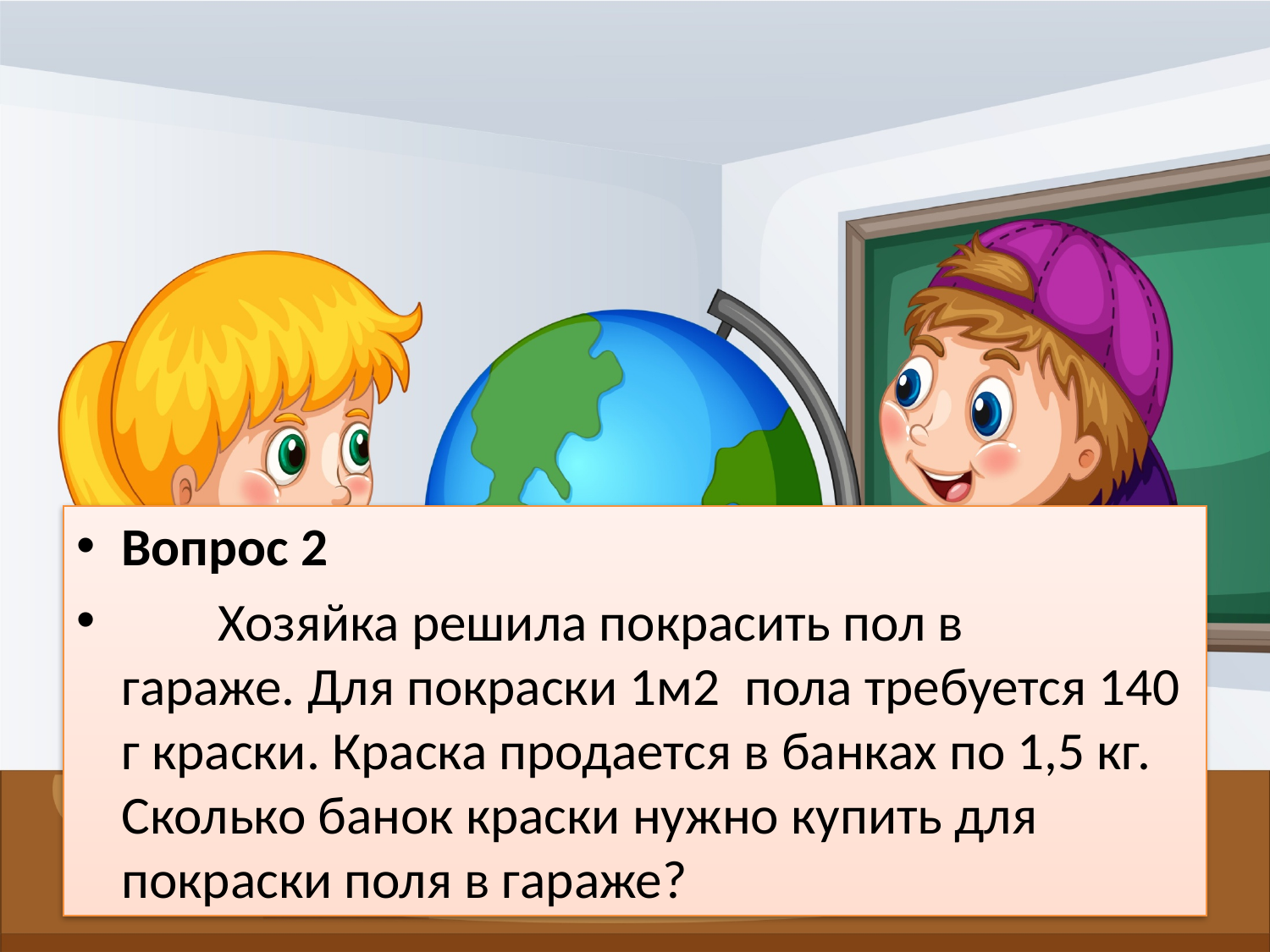

#
Вопрос 2
        Хозяйка решила покрасить пол в гараже. Для покраски 1м2  пола требуется 140 г краски. Краска продается в банках по 1,5 кг. Сколько банок краски нужно купить для покраски поля в гараже?